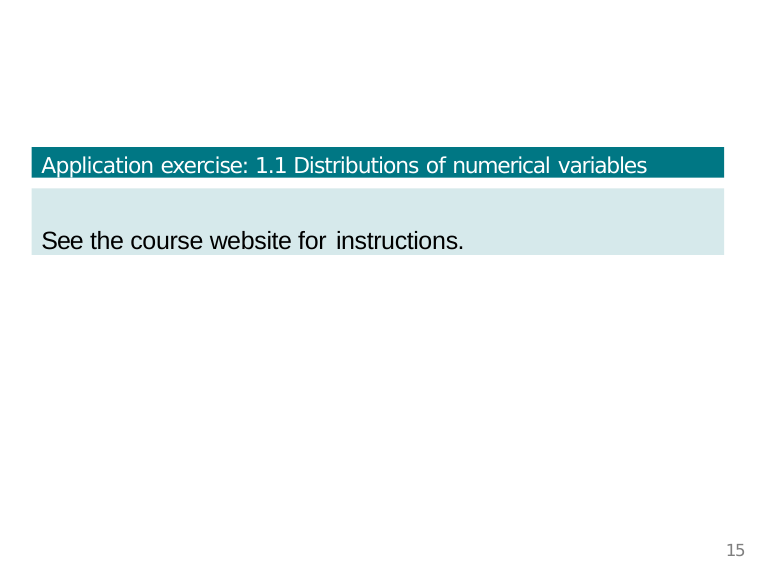

Application exercise: 1.1 Distributions of numerical variables

See the course website for instructions.
15